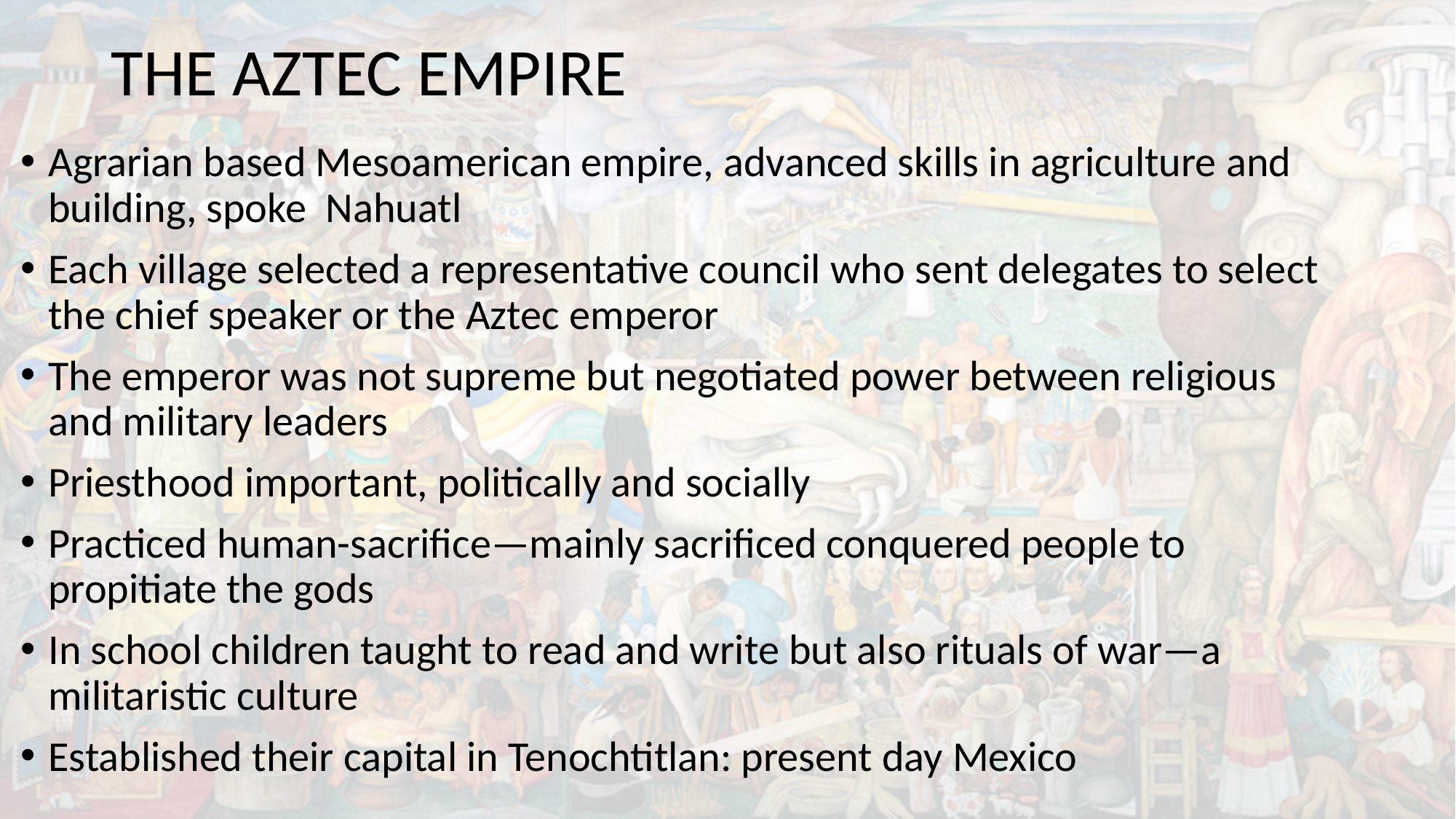

# THE AZTEC EMPIRE
Agrarian based Mesoamerican empire, advanced skills in agriculture and building, spoke  Nahuatl
Each village selected a representative council who sent delegates to select the chief speaker or the Aztec emperor
The emperor was not supreme but negotiated power between religious and military leaders
Priesthood important, politically and socially
Practiced human-sacrifice—mainly sacrificed conquered people to propitiate the gods
In school children taught to read and write but also rituals of war—a militaristic culture
Established their capital in Tenochtitlan: present day Mexico